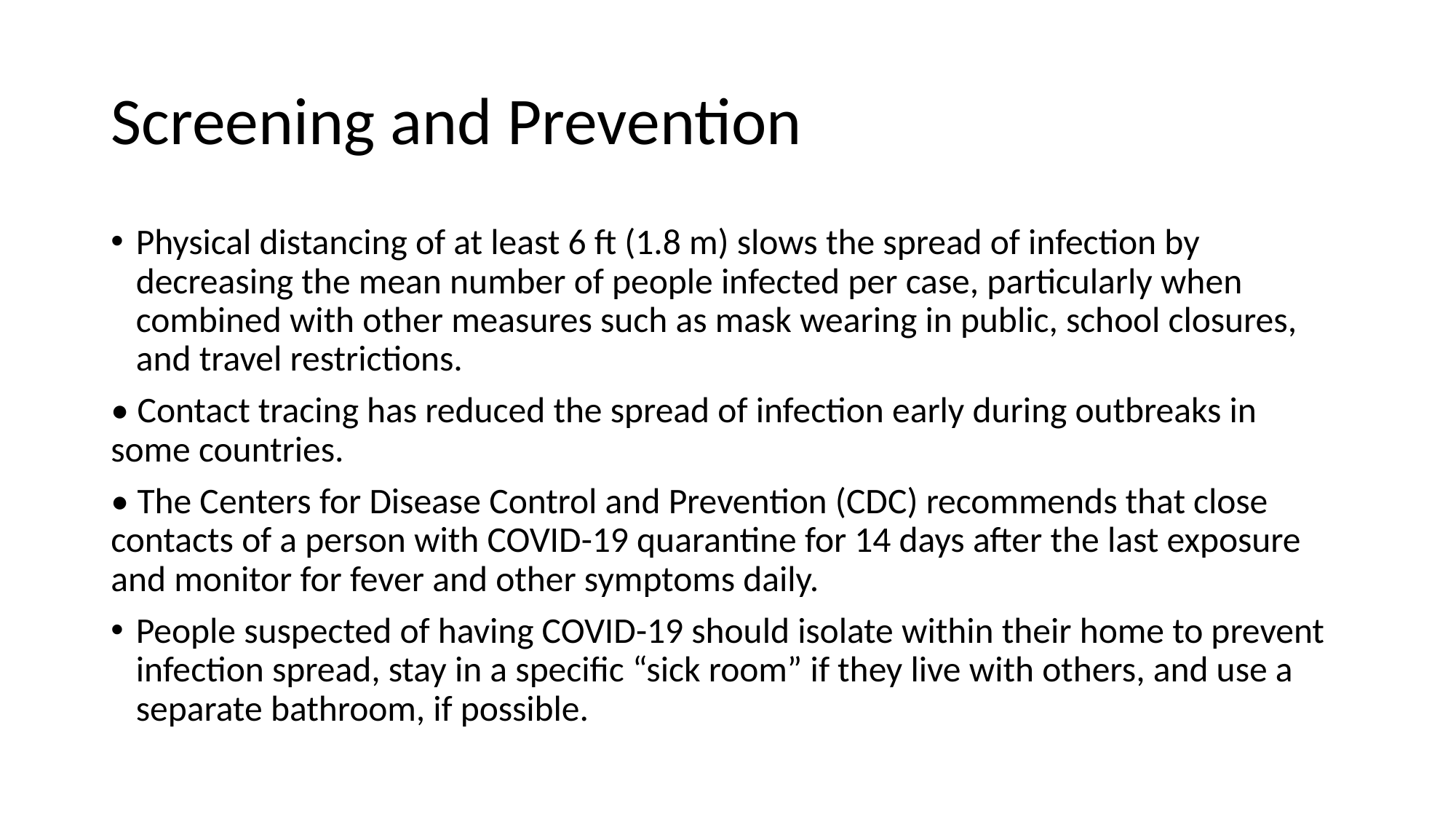

# Screening and Prevention
Physical distancing of at least 6 ft (1.8 m) slows the spread of infection by decreasing the mean number of people infected per case, particularly when combined with other measures such as mask wearing in public, school closures, and travel restrictions.
• Contact tracing has reduced the spread of infection early during outbreaks in some countries.
• The Centers for Disease Control and Prevention (CDC) recommends that close contacts of a person with COVID-19 quarantine for 14 days after the last exposure and monitor for fever and other symptoms daily.
People suspected of having COVID-19 should isolate within their home to prevent infection spread, stay in a specific “sick room” if they live with others, and use a separate bathroom, if possible.